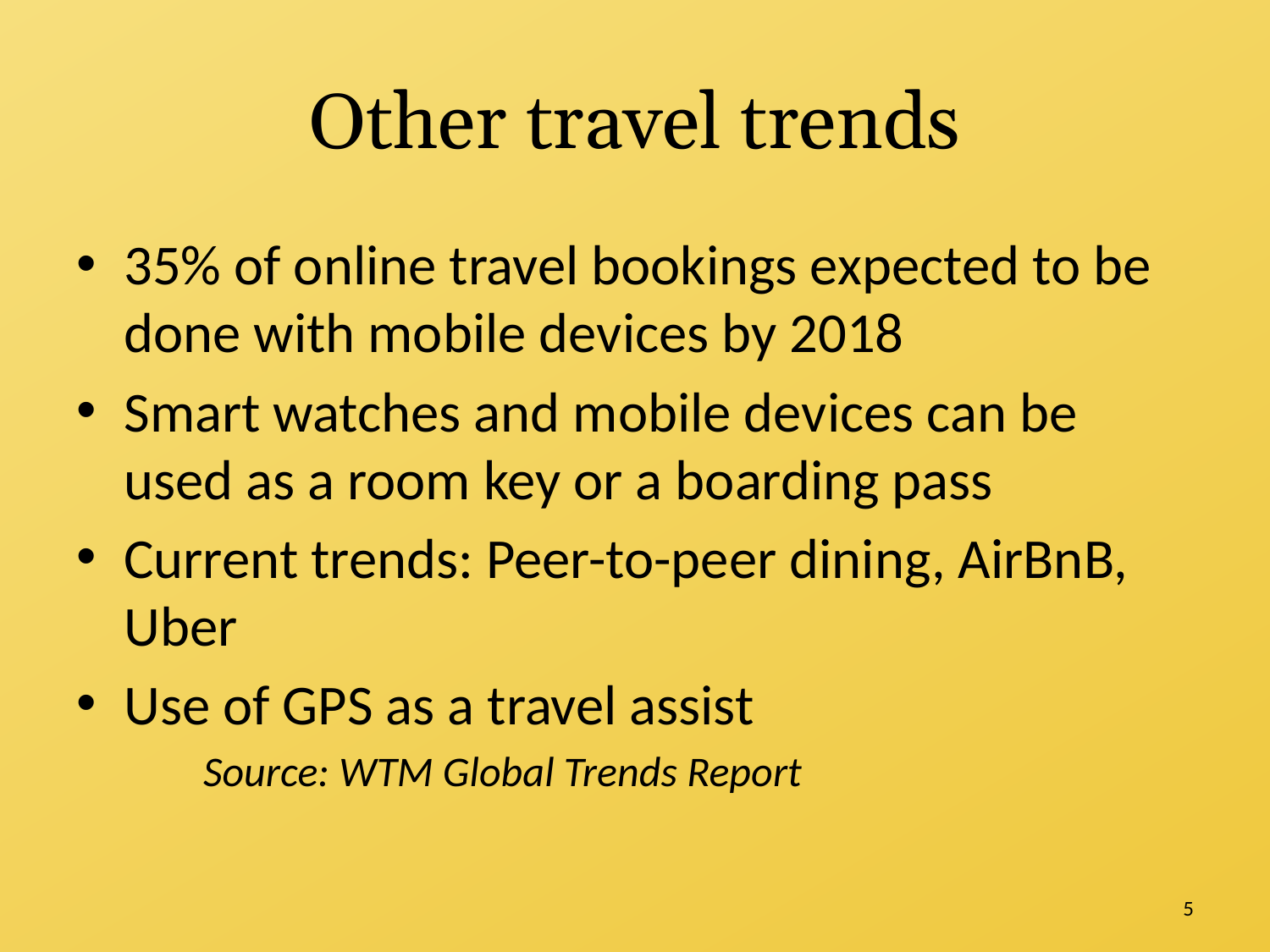

# Other travel trends
35% of online travel bookings expected to be done with mobile devices by 2018
Smart watches and mobile devices can be used as a room key or a boarding pass
Current trends: Peer-to-peer dining, AirBnB, Uber
Use of GPS as a travel assist
	Source: WTM Global Trends Report
5